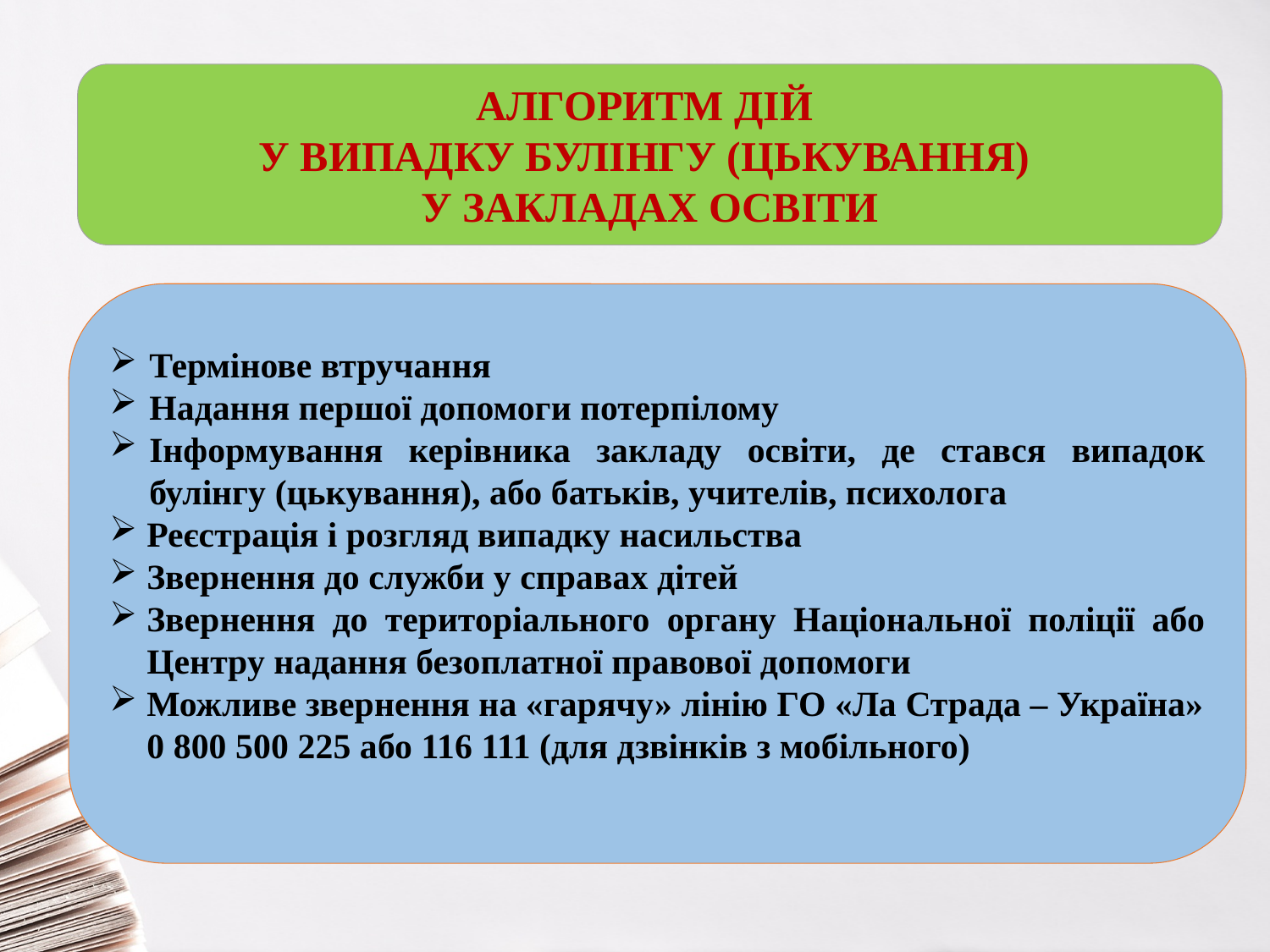

АЛГОРИТМ ДІЙ
У ВИПАДКУ БУЛІНГУ (ЦЬКУВАННЯ)
У ЗАКЛАДАХ ОСВІТИ
Термінове втручання
Надання першої допомоги потерпілому
Інформування керівника закладу освіти, де стався випадок булінгу (цькування), або батьків, учителів, психолога
Реєстрація і розгляд випадку насильства
Звернення до служби у справах дітей
Звернення до територіального органу Національної поліції або Центру надання безоплатної правової допомоги
Можливе звернення на «гарячу» лінію ГО «Ла Страда – Україна»
0 800 500 225 або 116 111 (для дзвінків з мобільного)